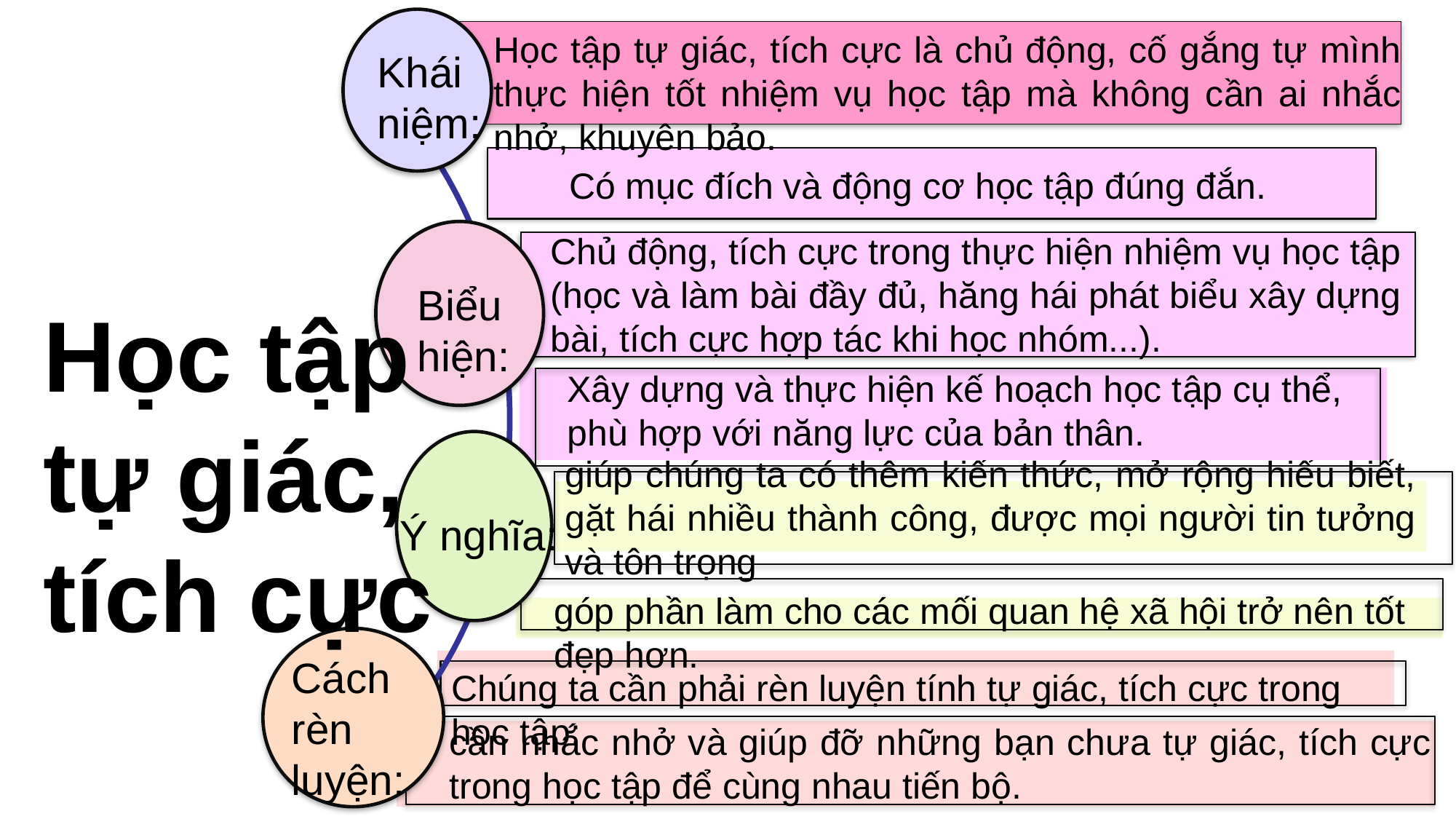

Học tập tự giác, tích cực là chủ động, cố gắng tự mình thực hiện tốt nhiệm vụ học tập mà không cần ai nhắc nhở, khuyên bảo.

Khái niệm:

Có mục đích và động cơ học tập đúng đắn.

Chủ động, tích cực trong thực hiện nhiệm vụ học tập (học và làm bài đầy đủ, hăng hái phát biểu xây dựng bài, tích cực hợp tác khi học nhóm...).

Biểu hiện:
Học tập tự giác, tích cực
Xây dựng và thực hiện kế hoạch học tập cụ thể, phù hợp với năng lực của bản thân.

giúp chúng ta có thêm kiến thức, mở rộng hiểu biết, gặt hái nhiều thành công, được mọi người tin tưởng và tôn trọng
Ý nghĩa:

góp phần làm cho các mối quan hệ xã hội trở nên tốt đẹp hơn.

Cách rèn luyện:

Chúng ta cần phải rèn luyện tính tự giác, tích cực trong học tập;

cần nhắc nhở và giúp đỡ những bạn chưa tự giác, tích cực trong học tập để cùng nhau tiến bộ.